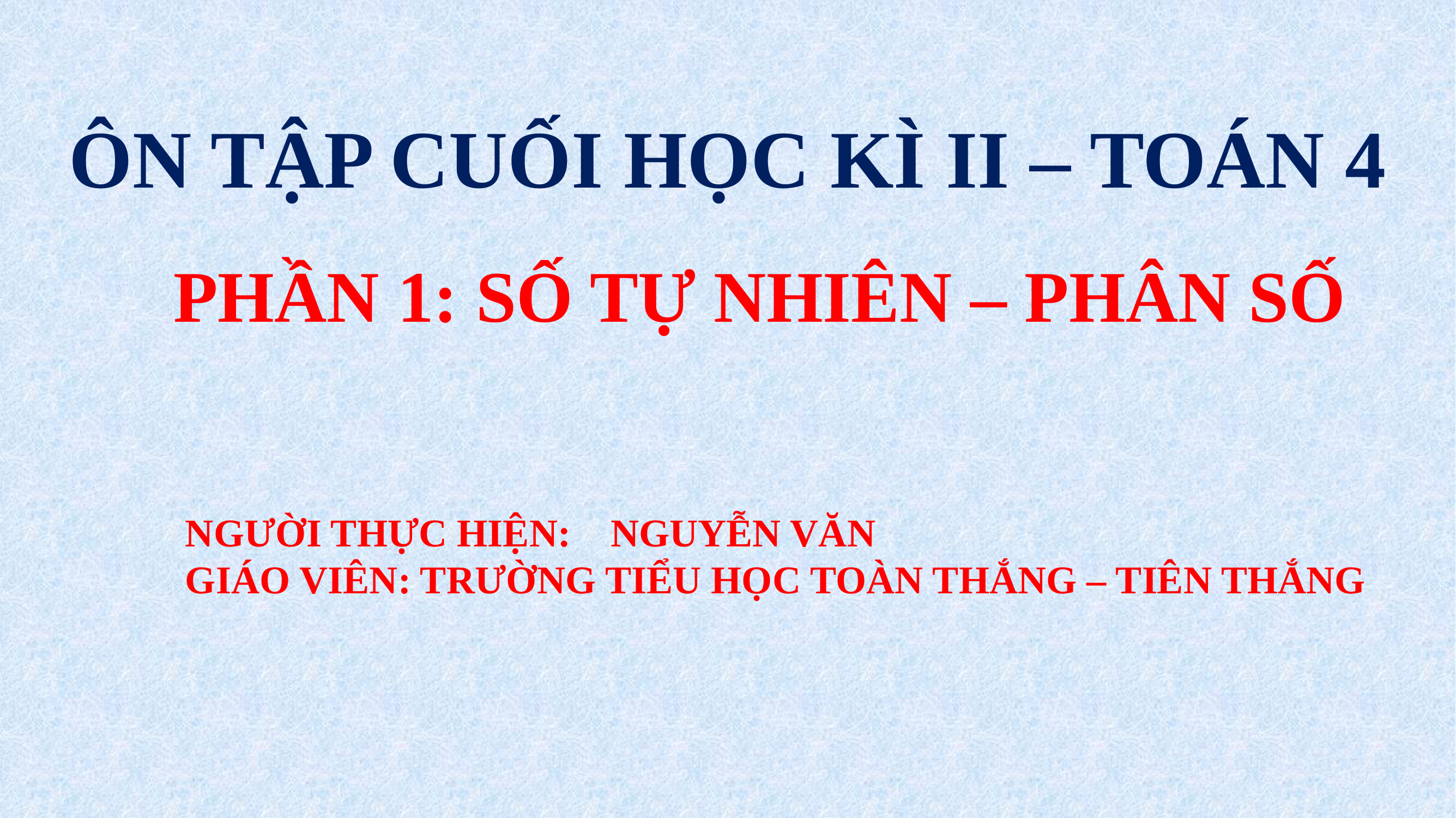

ÔN TẬP CUỐI HỌC KÌ II – TOÁN 4
PHẦN 1: SỐ TỰ NHIÊN – PHÂN SỐ
NGƯỜI THỰC HIỆN:    NGUYỄN VĂN
GIÁO VIÊN: TRƯỜNG TIỂU HỌC TOÀN THẮNG – TIÊN THẮNG